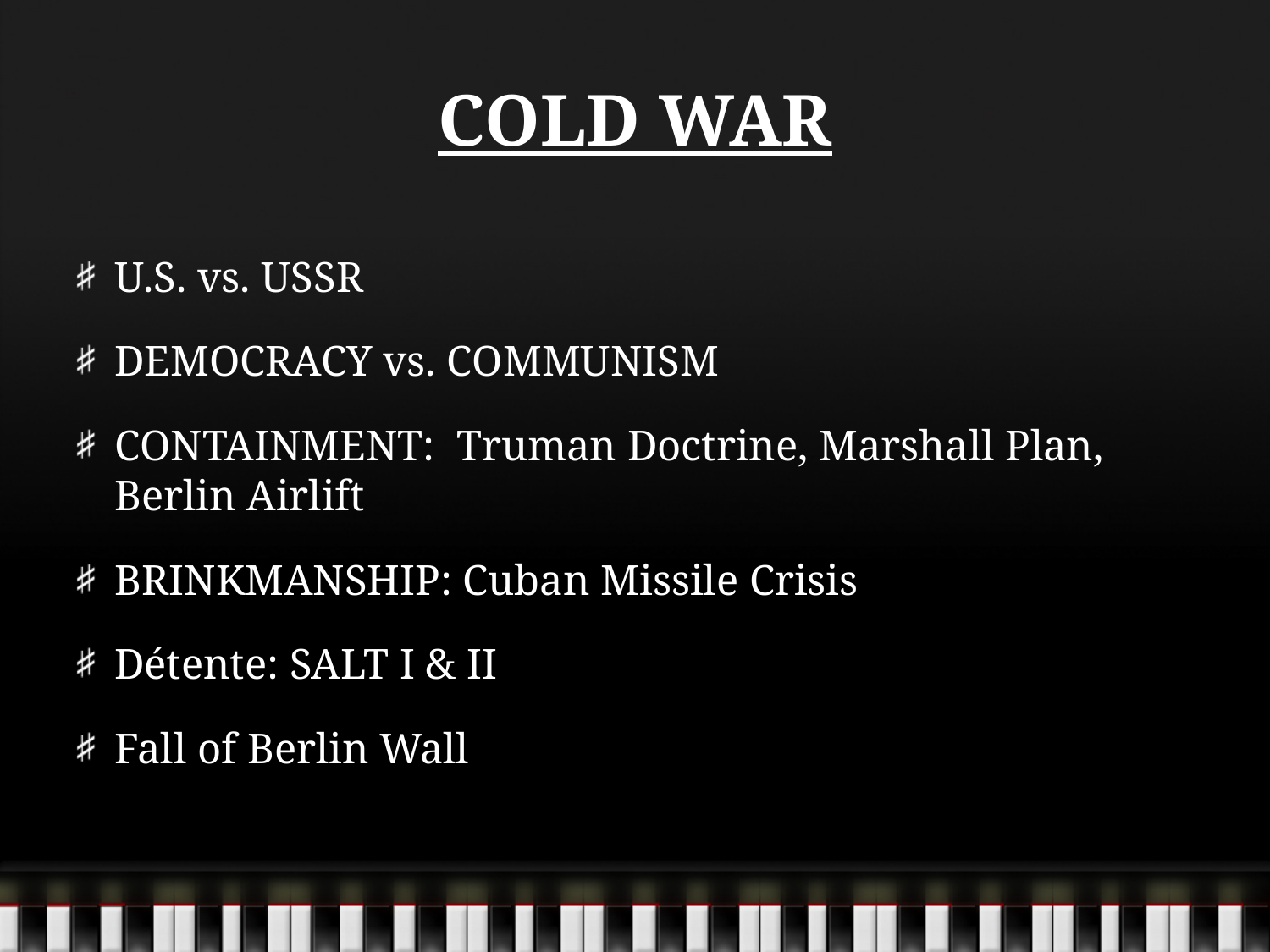

# COLD WAR
U.S. vs. USSR
DEMOCRACY vs. COMMUNISM
CONTAINMENT:  Truman Doctrine, Marshall Plan, Berlin Airlift
BRINKMANSHIP: Cuban Missile Crisis
Détente: SALT I & II
Fall of Berlin Wall